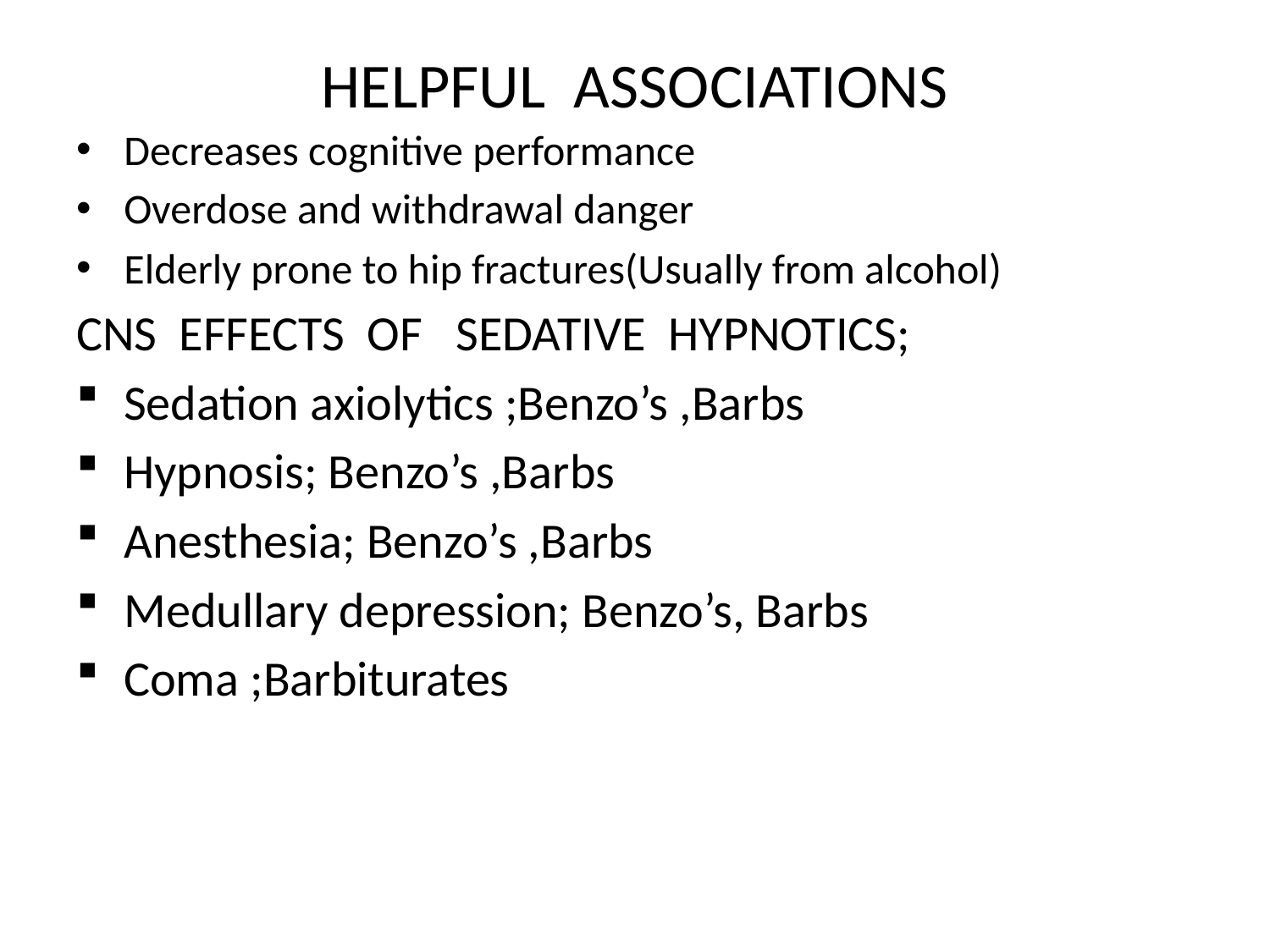

# HELPFUL  ASSOCIATIONS
Decreases cognitive performance
Overdose and withdrawal danger
Elderly prone to hip fractures(Usually from alcohol)
CNS  EFFECTS  OF   SEDATIVE  HYPNOTICS;
Sedation axiolytics ;Benzo’s ,Barbs
Hypnosis; Benzo’s ,Barbs
Anesthesia; Benzo’s ,Barbs
Medullary depression; Benzo’s, Barbs
Coma ;Barbiturates